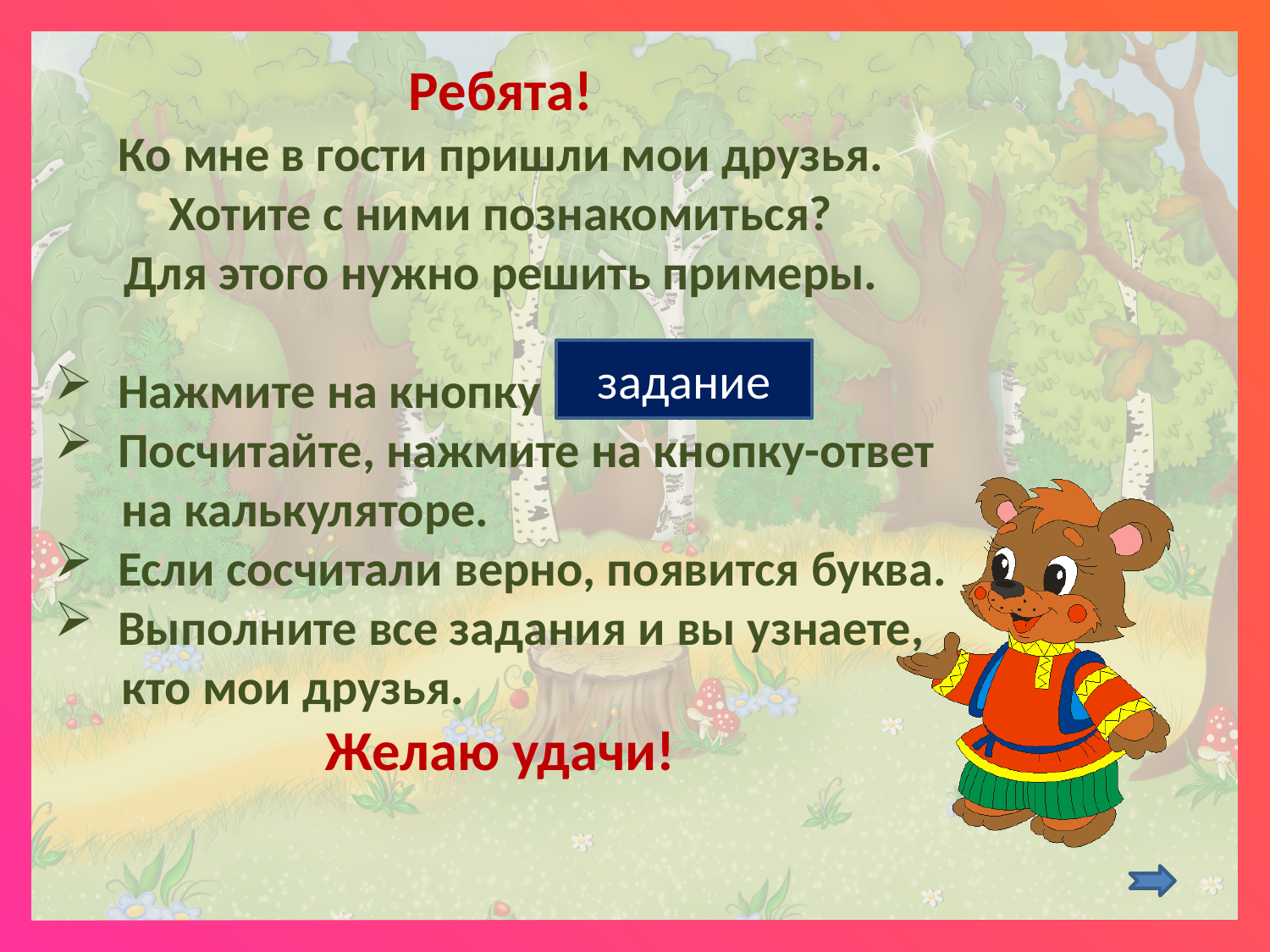

Ребята!
Ко мне в гости пришли мои друзья.
Хотите с ними познакомиться?
Для этого нужно решить примеры.

Нажмите на кнопку
Посчитайте, нажмите на кнопку-ответ
      на калькуляторе.
Если сосчитали верно, появится буква.
Выполните все задания и вы узнаете,
      кто мои друзья.
Желаю удачи!
задание